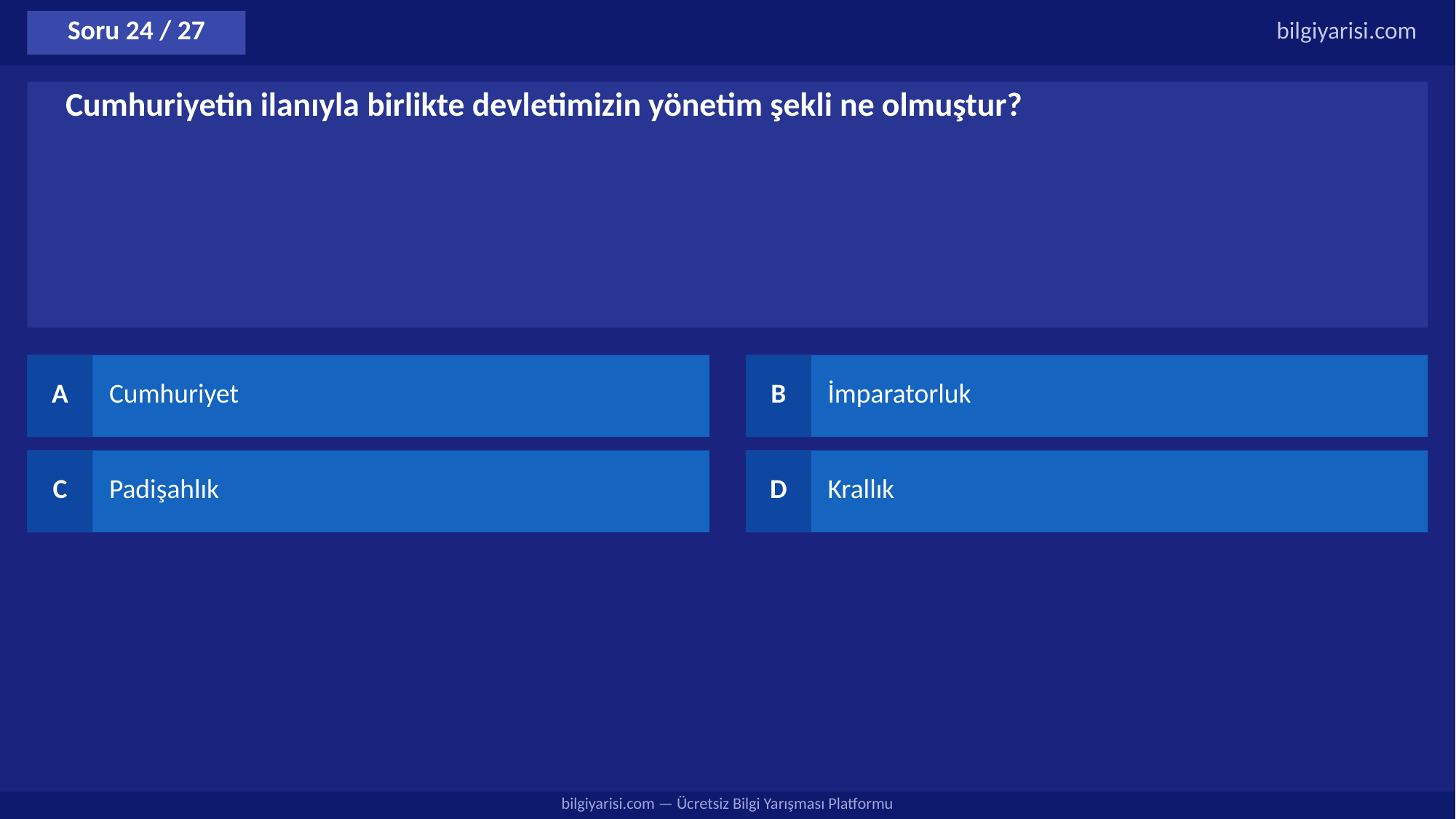

Soru 24 / 27
bilgiyarisi.com

Cumhuriyetin ilanıyla birlikte devletimizin yönetim şekli ne olmuştur?

A
Cumhuriyet

B
İmparatorluk

C
Padişahlık

D
Krallık
bilgiyarisi.com — Ücretsiz Bilgi Yarışması Platformu